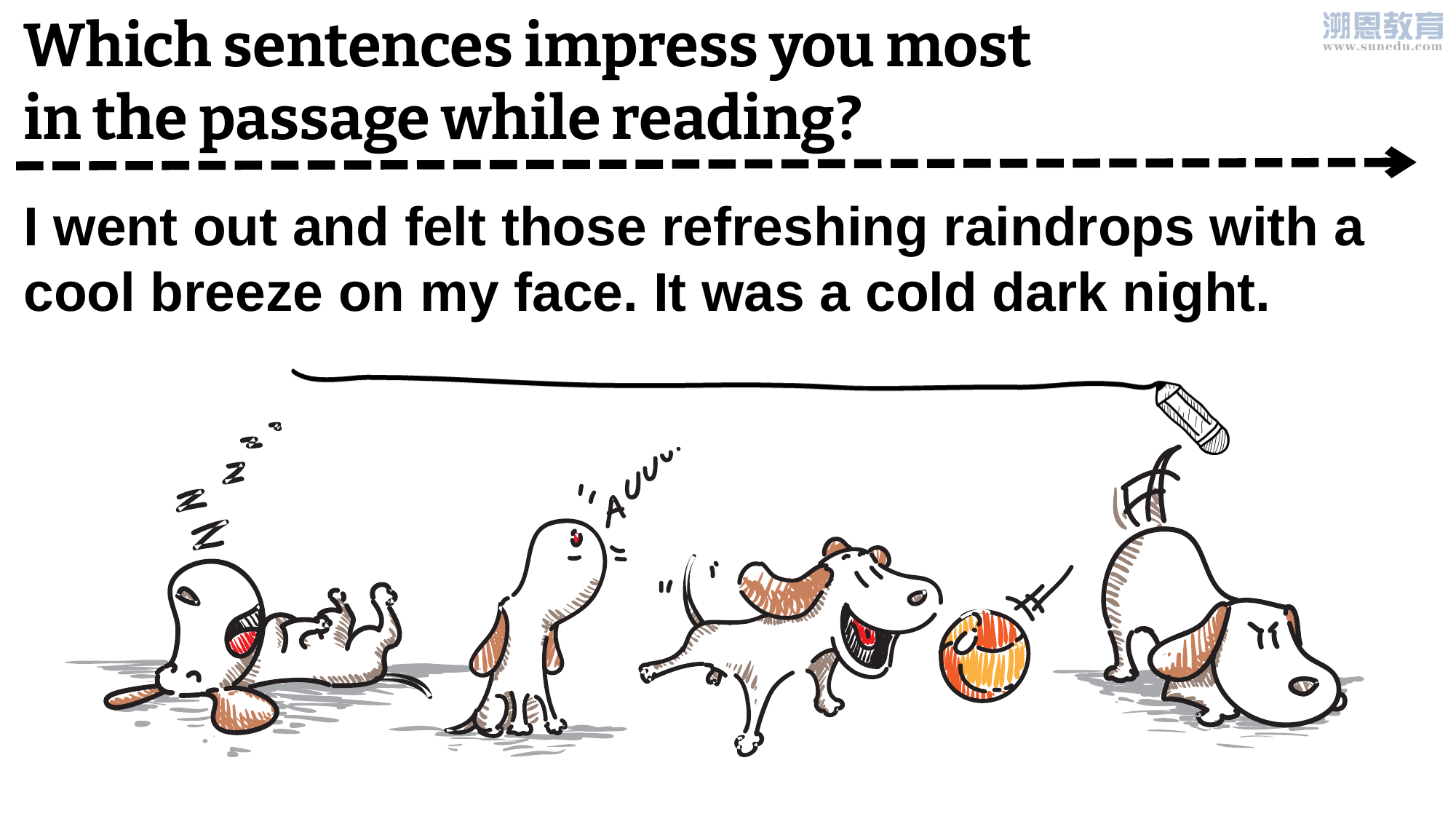

Which sentences impress you most
in the passage while reading?
I went out and felt those refreshing raindrops with a cool breeze on my face. It was a cold dark night.